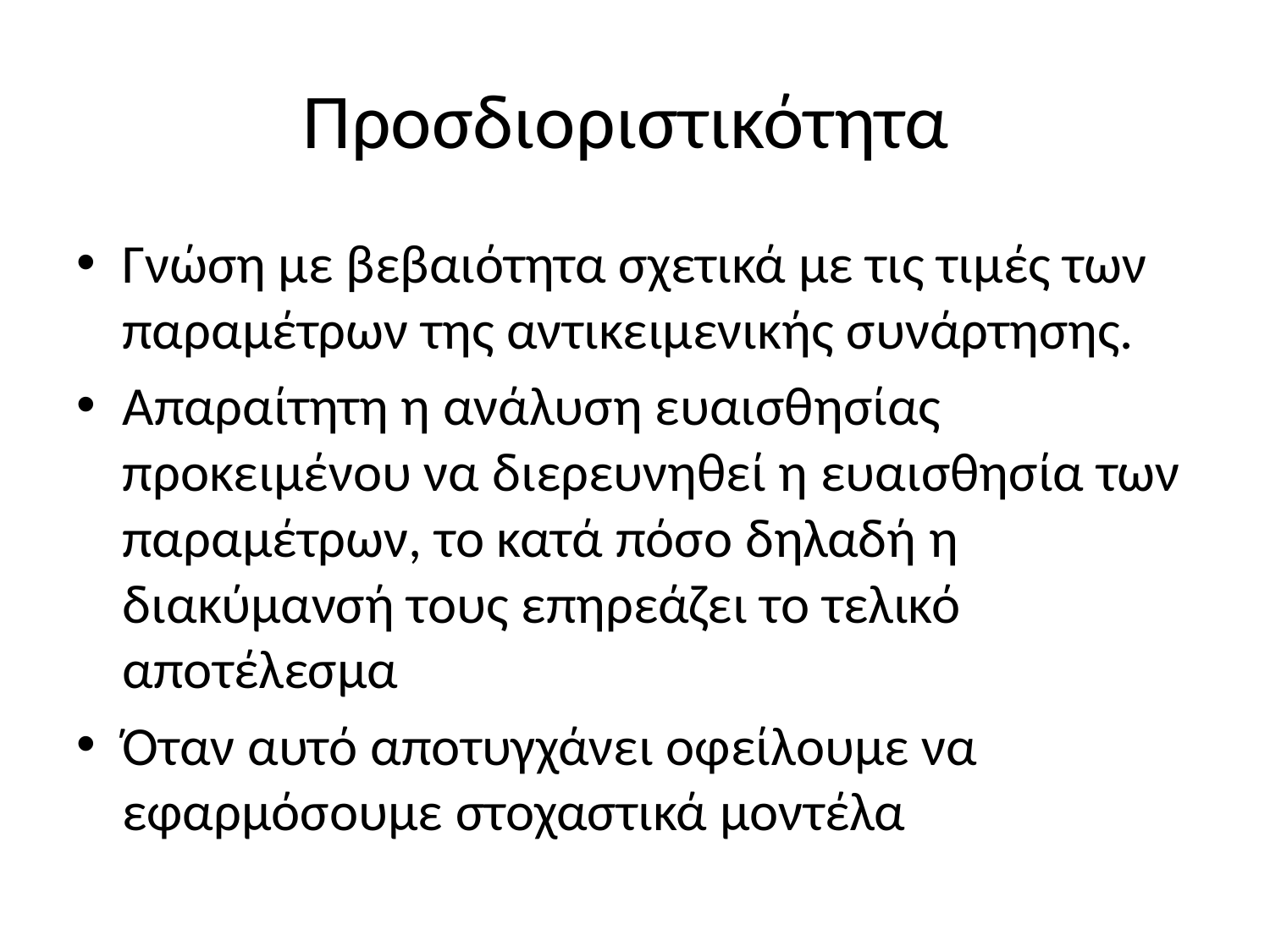

# Προσδιοριστικότητα
Γνώση με βεβαιότητα σχετικά με τις τιμές των παραμέτρων της αντικειμενικής συνάρτησης.
Απαραίτητη η ανάλυση ευαισθησίας προκειμένου να διερευνηθεί η ευαισθησία των παραμέτρων, το κατά πόσο δηλαδή η διακύμανσή τους επηρεάζει το τελικό αποτέλεσμα
Όταν αυτό αποτυγχάνει οφείλουμε να εφαρμόσουμε στοχαστικά μοντέλα